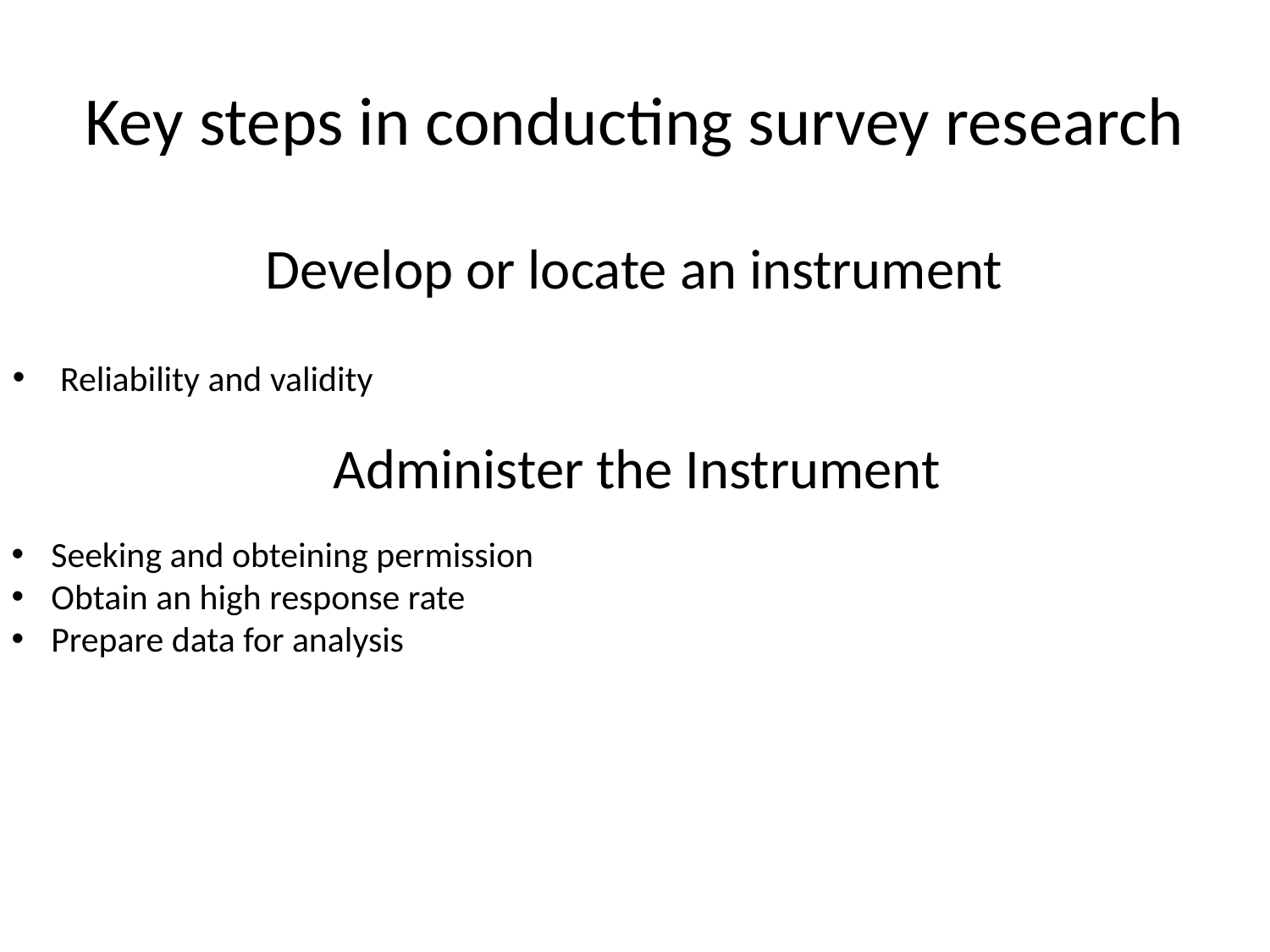

# Key steps in conducting survey research
Develop or locate an instrument
Reliability and validity
Administer the Instrument
Seeking and obteining permission
Obtain an high response rate
Prepare data for analysis